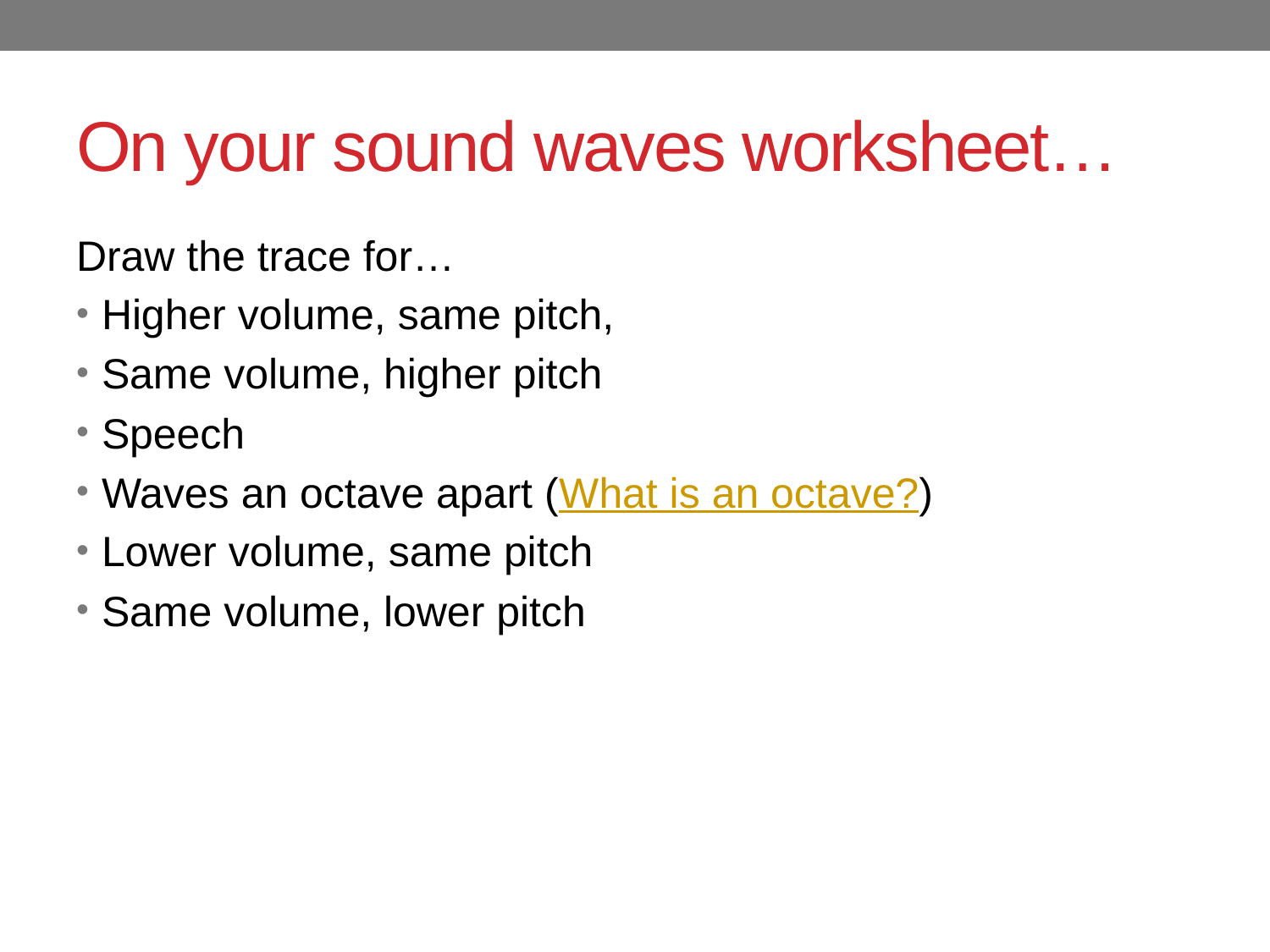

# On your sound waves worksheet…
Draw the trace for…
Higher volume, same pitch,
Same volume, higher pitch
Speech
Waves an octave apart (What is an octave?)
Lower volume, same pitch
Same volume, lower pitch